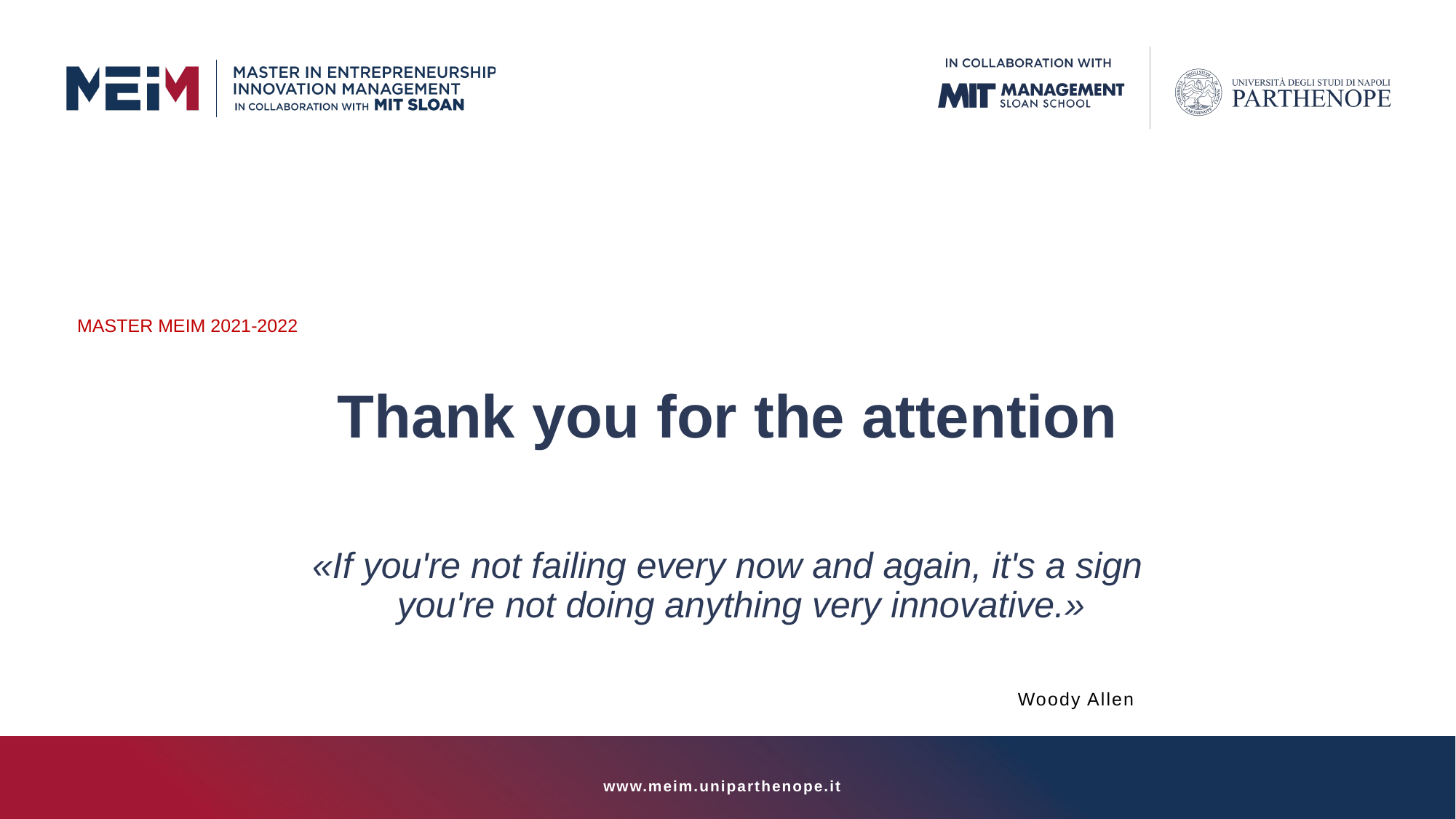

MASTER MEIM 2021-2022

Thank you for the attention

«If you're not failing every now and again, it's a sign you're not doing anything very innovative.»
Woody Allen